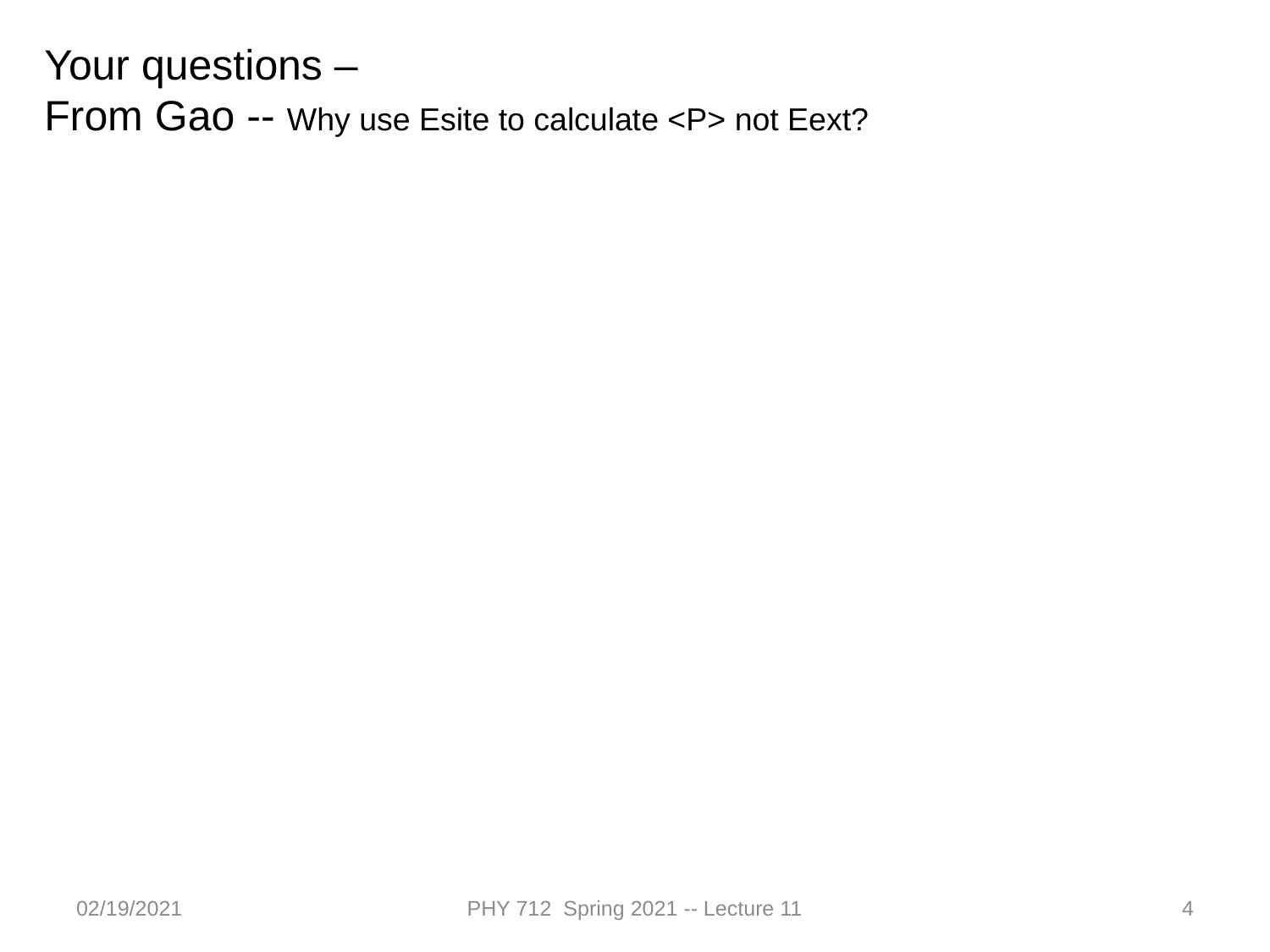

Your questions –
From Gao -- Why use Esite to calculate <P> not Eext?
02/19/2021
PHY 712  Spring 2021 -- Lecture 11
4